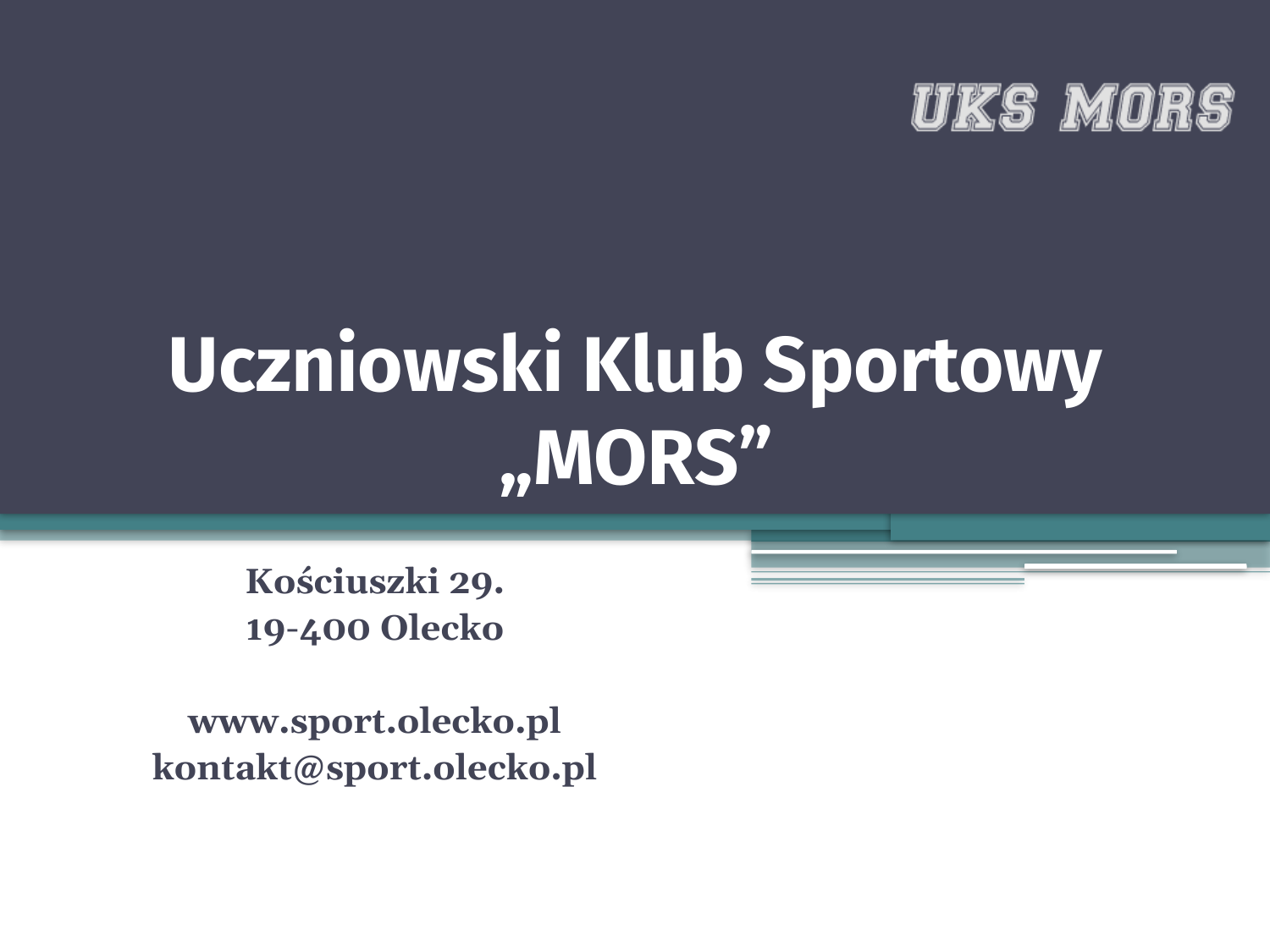

# Uczniowski Klub Sportowy „MORS”
Kościuszki 29.
19-400 Olecko

www.sport.olecko.pl
kontakt@sport.olecko.pl